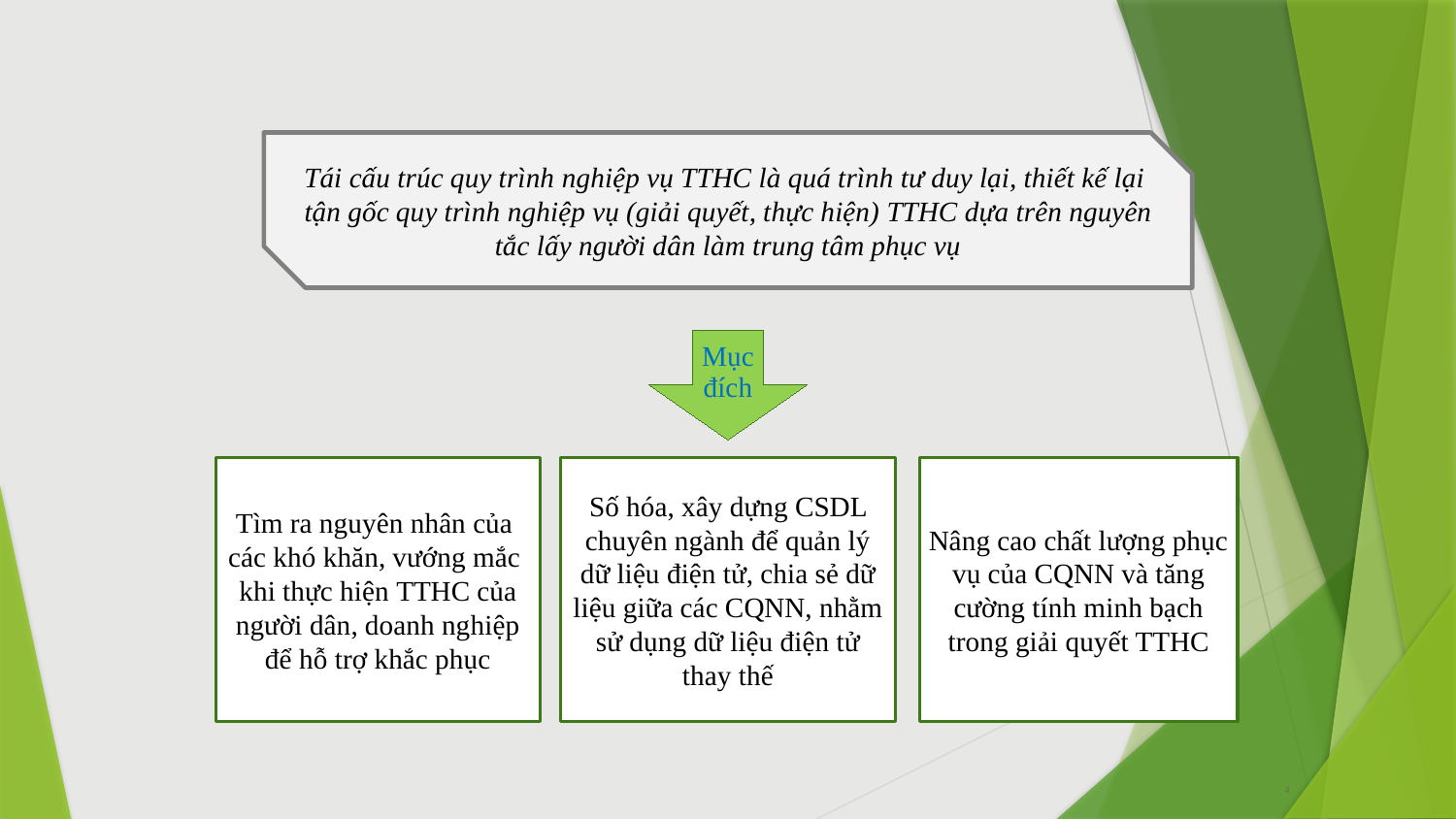

Tái cấu trúc quy trình nghiệp vụ TTHC là quá trình tư duy lại, thiết kế lại
tận gốc quy trình nghiệp vụ (giải quyết, thực hiện) TTHC dựa trên nguyên tắc lấy người dân làm trung tâm phục vụ
Mục đích
Tìm ra nguyên nhân của
các khó khăn, vướng mắc
khi thực hiện TTHC của
người dân, doanh nghiệp để hỗ trợ khắc phục
Số hóa, xây dựng CSDL chuyên ngành để quản lý dữ liệu điện tử, chia sẻ dữ liệu giữa các CQNN, nhằm sử dụng dữ liệu điện tử thay thế
Nâng cao chất lượng phục vụ của CQNN và tăng cường tính minh bạch trong giải quyết TTHC
4